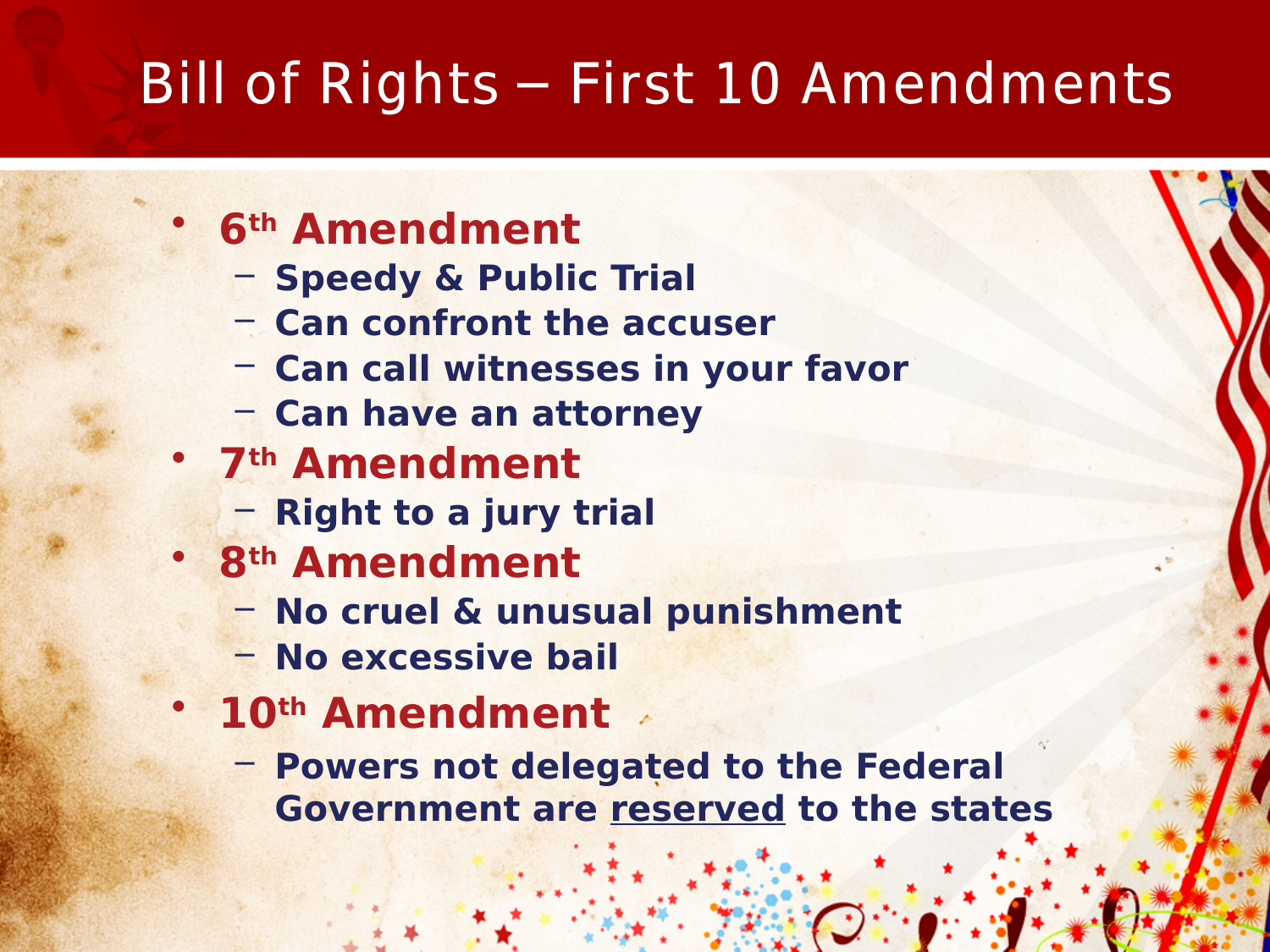

# Bill of Rights – First 10 Amendments
6th Amendment
Speedy & Public Trial
Can confront the accuser
Can call witnesses in your favor
Can have an attorney
7th Amendment
Right to a jury trial
8th Amendment
No cruel & unusual punishment
No excessive bail
10th Amendment
Powers not delegated to the Federal Government are reserved to the states